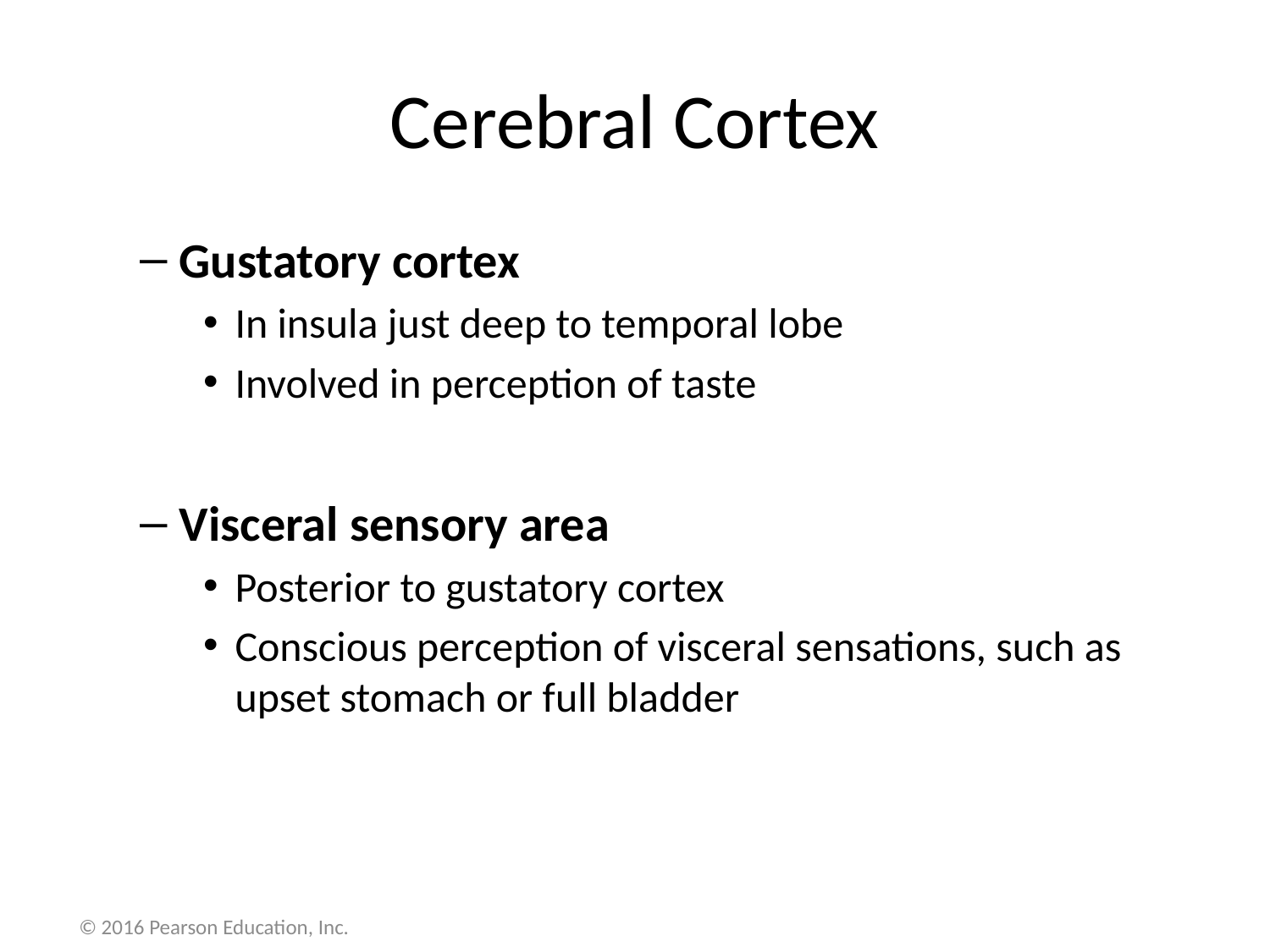

# Cerebral Cortex
Gustatory cortex
In insula just deep to temporal lobe
Involved in perception of taste

Visceral sensory area
Posterior to gustatory cortex
Conscious perception of visceral sensations, such as upset stomach or full bladder

© 2016 Pearson Education, Inc.